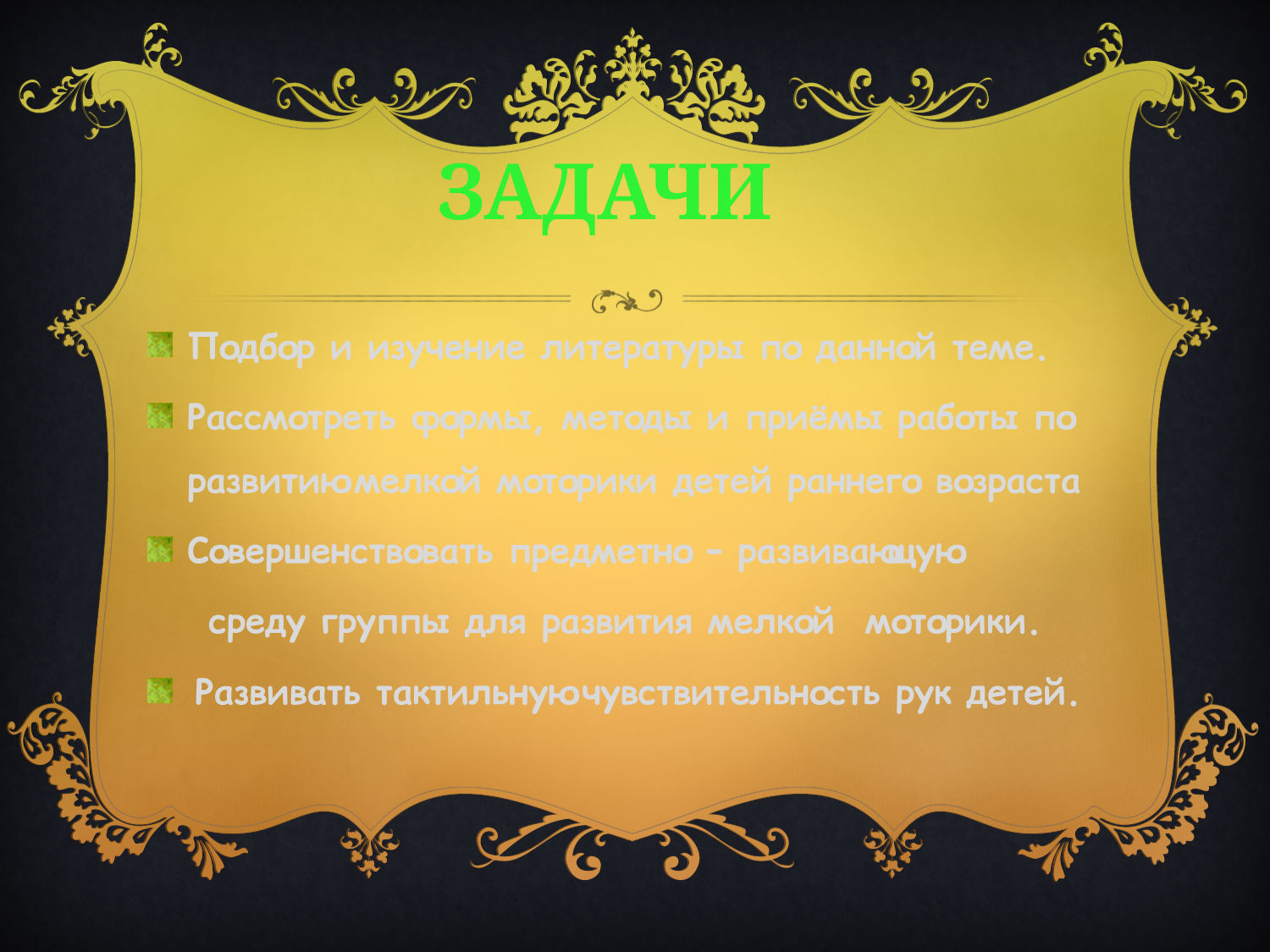

ЗАДАЧИ
Подбор и изучение литературы по данной теме.
Рассмотреть формы, методы и приёмы работы по развитию мелкой моторики детей раннего возраста
Совершенствовать предметно – развивающую
    среду группы для развития мелкой  моторики.
Развивать тактильную чувствительность рук детей.